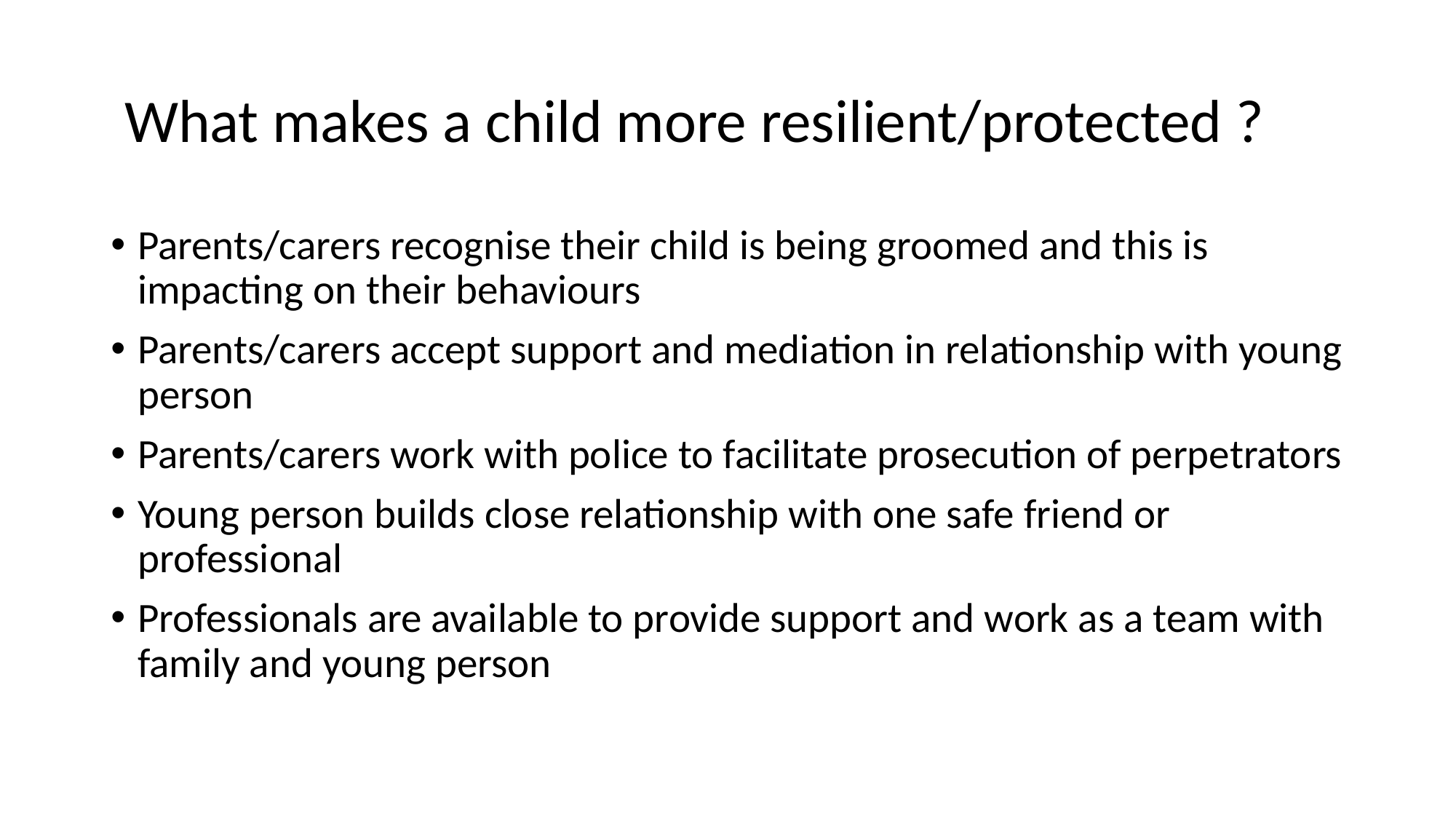

# What makes a child more resilient/protected ?
Parents/carers recognise their child is being groomed and this is impacting on their behaviours
Parents/carers accept support and mediation in relationship with young person
Parents/carers work with police to facilitate prosecution of perpetrators
Young person builds close relationship with one safe friend or professional
Professionals are available to provide support and work as a team with family and young person